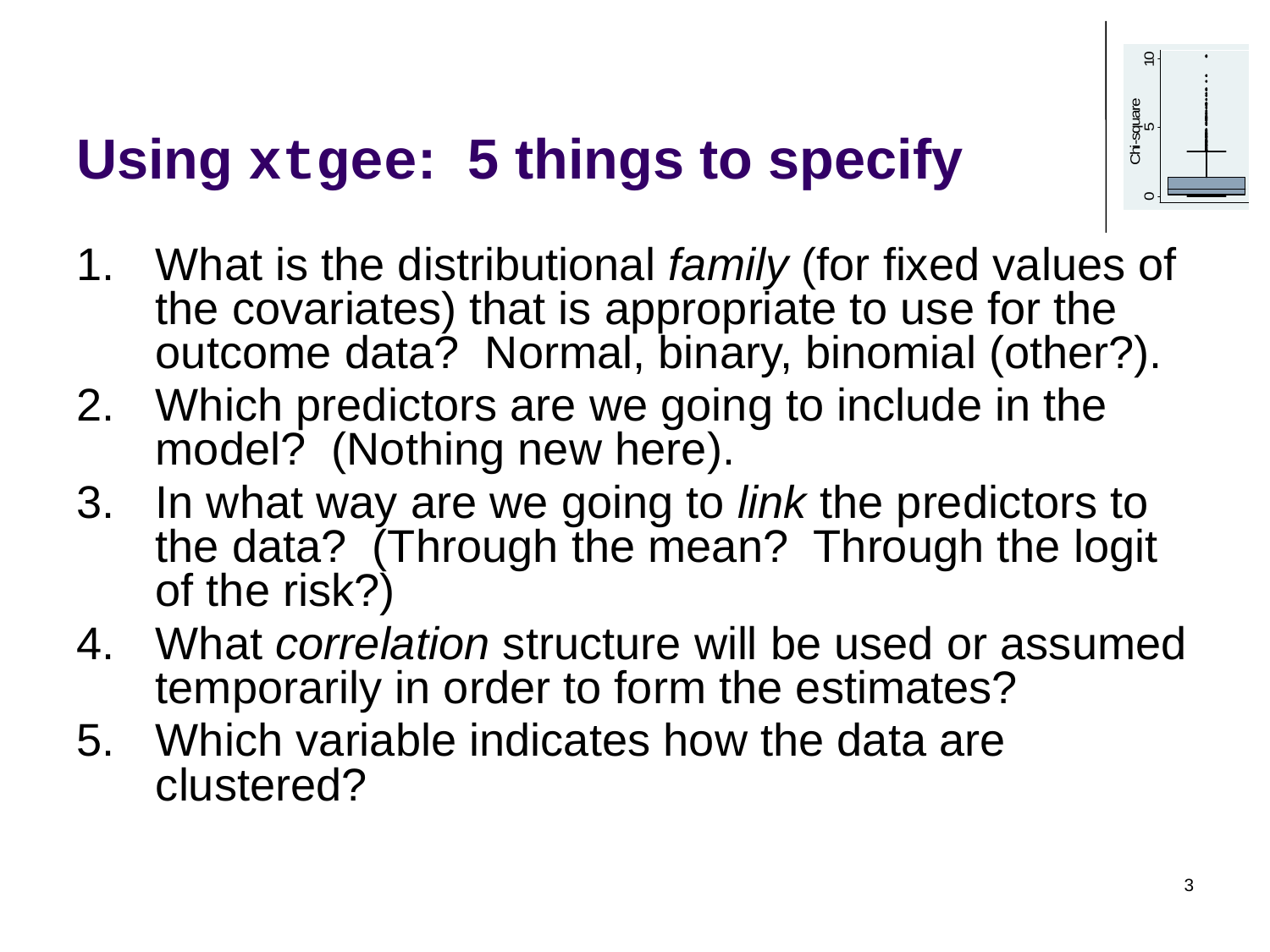

# Using xtgee:  5 things to specify
What is the distributional family (for fixed values of the covariates) that is appropriate to use for the outcome data?  Normal, binary, binomial (other?).
Which predictors are we going to include in the model?  (Nothing new here).
In what way are we going to link the predictors to the data?  (Through the mean?  Through the logit of the risk?)
What correlation structure will be used or assumed temporarily in order to form the estimates?
Which variable indicates how the data are clustered?
3